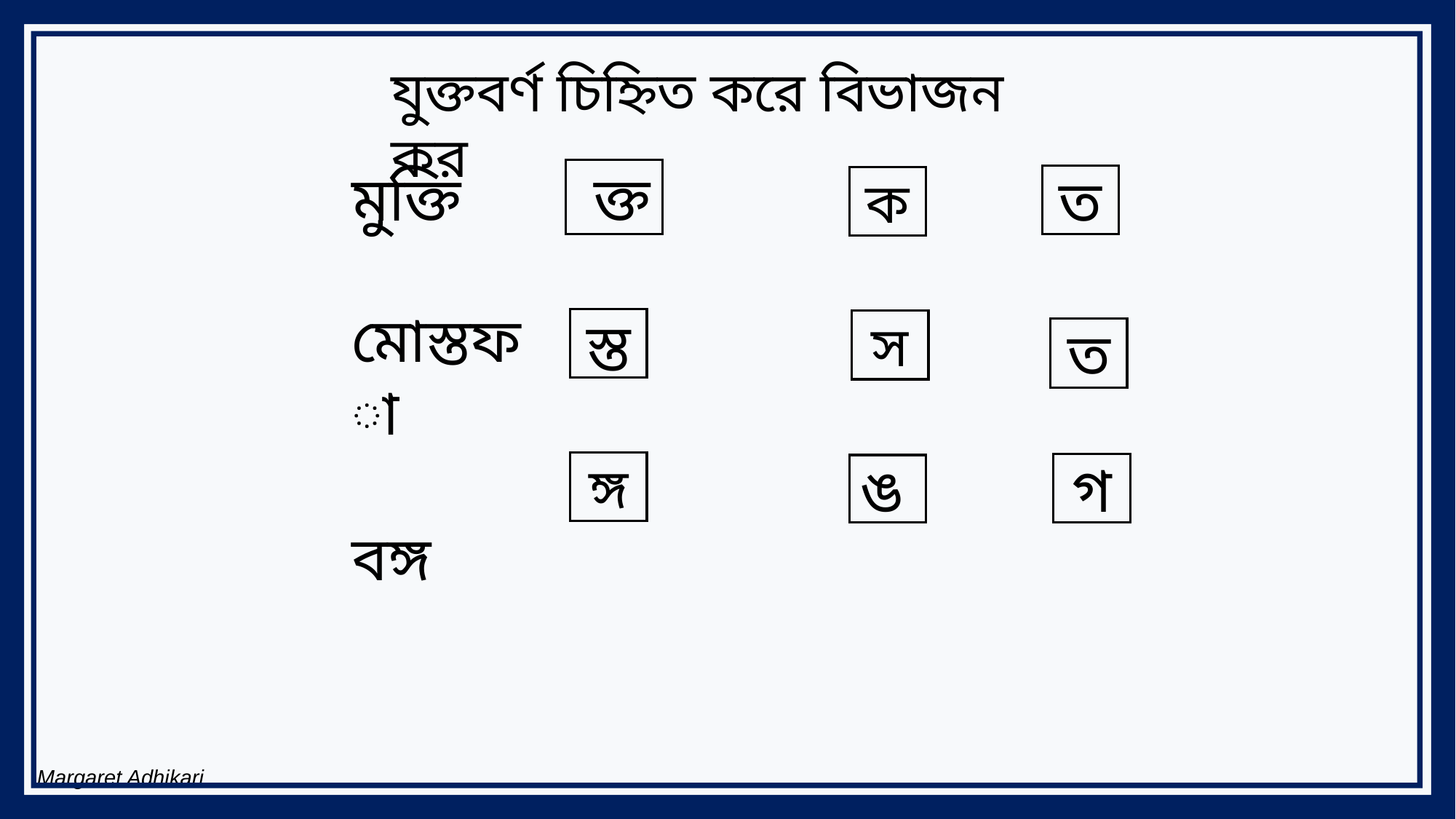

যুক্তবর্ণ চিহ্নিত করে বিভাজন কর

মোস্তফা

বঙ্গ

মুক্তি
 ক্ত
ত
ক
স্ত
স
ত
ঙ্গ
গ
ঙ